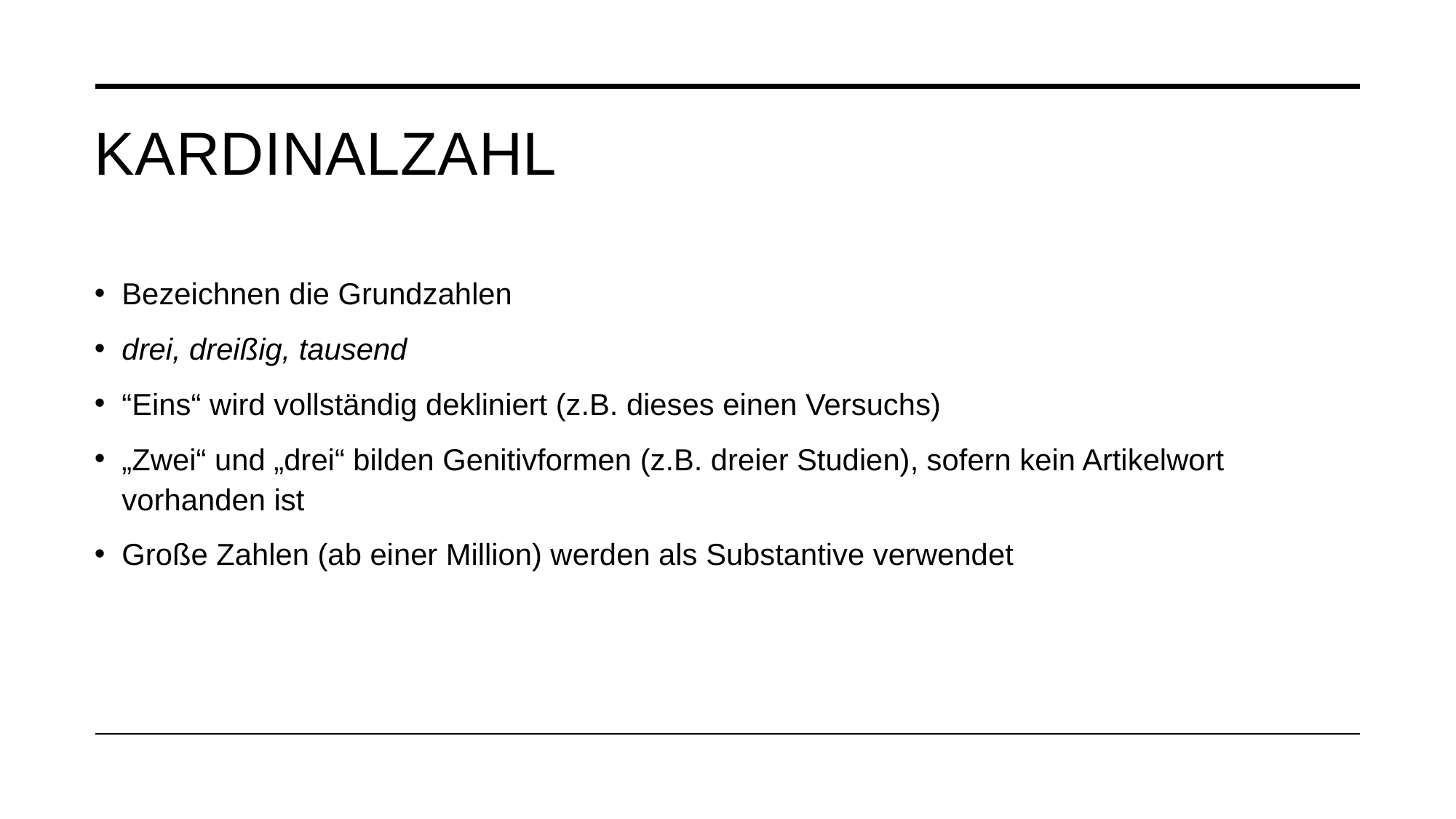

# Kardinalzahl
Bezeichnen die Grundzahlen
drei, dreißig, tausend
“Eins“ wird vollständig dekliniert (z.B. dieses einen Versuchs)
„Zwei“ und „drei“ bilden Genitivformen (z.B. dreier Studien), sofern kein Artikelwort vorhanden ist
Große Zahlen (ab einer Million) werden als Substantive verwendet